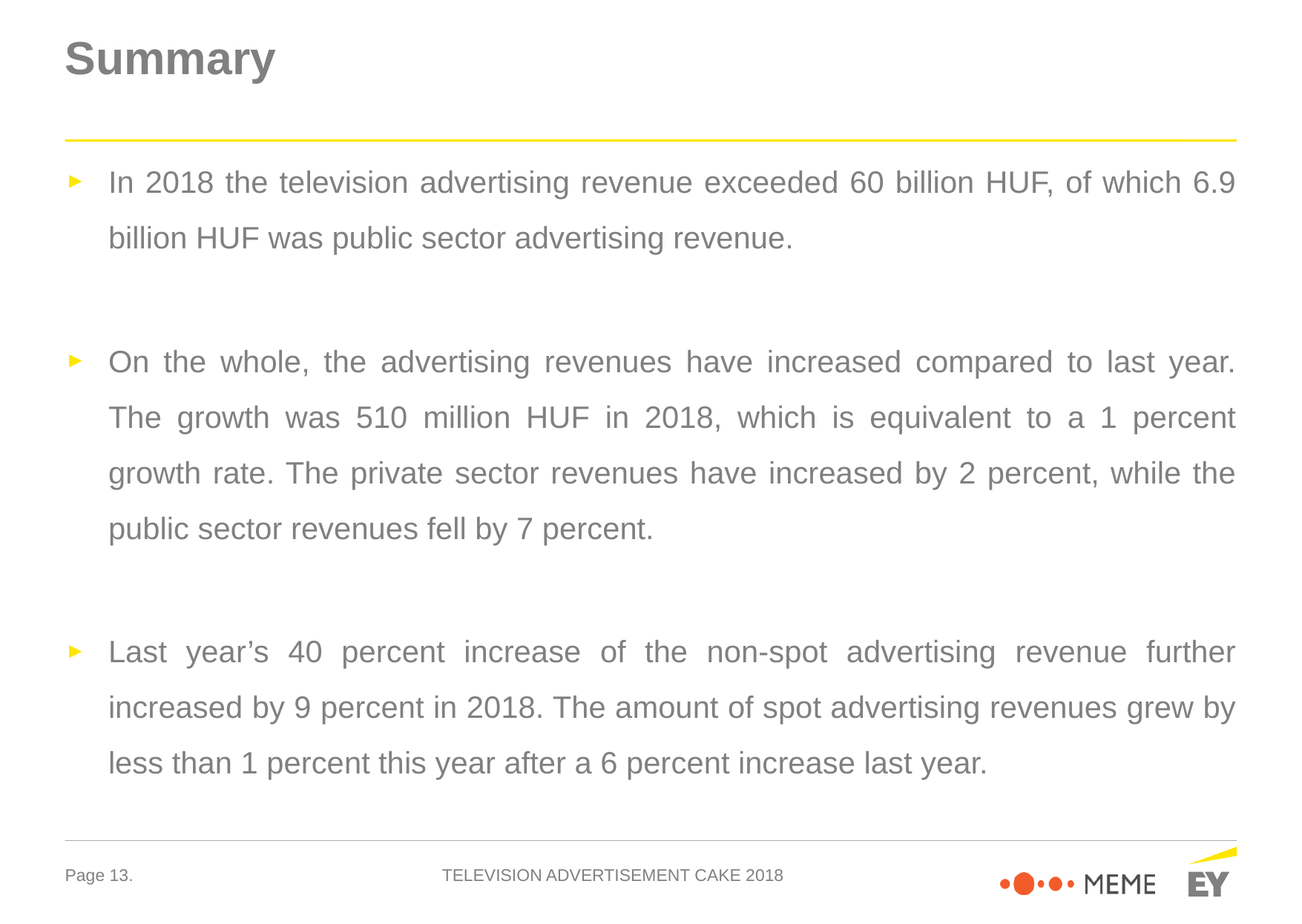

# Summary
In 2018 the television advertising revenue exceeded 60 billion HUF, of which 6.9 billion HUF was public sector advertising revenue.

On the whole, the advertising revenues have increased compared to last year. The growth was 510 million HUF in 2018, which is equivalent to a 1 percent growth rate. The private sector revenues have increased by 2 percent, while the public sector revenues fell by 7 percent.

Last year’s 40 percent increase of the non-spot advertising revenue further increased by 9 percent in 2018. The amount of spot advertising revenues grew by less than 1 percent this year after a 6 percent increase last year.
TELEVISION ADVERTISEMENT CAKE 2018